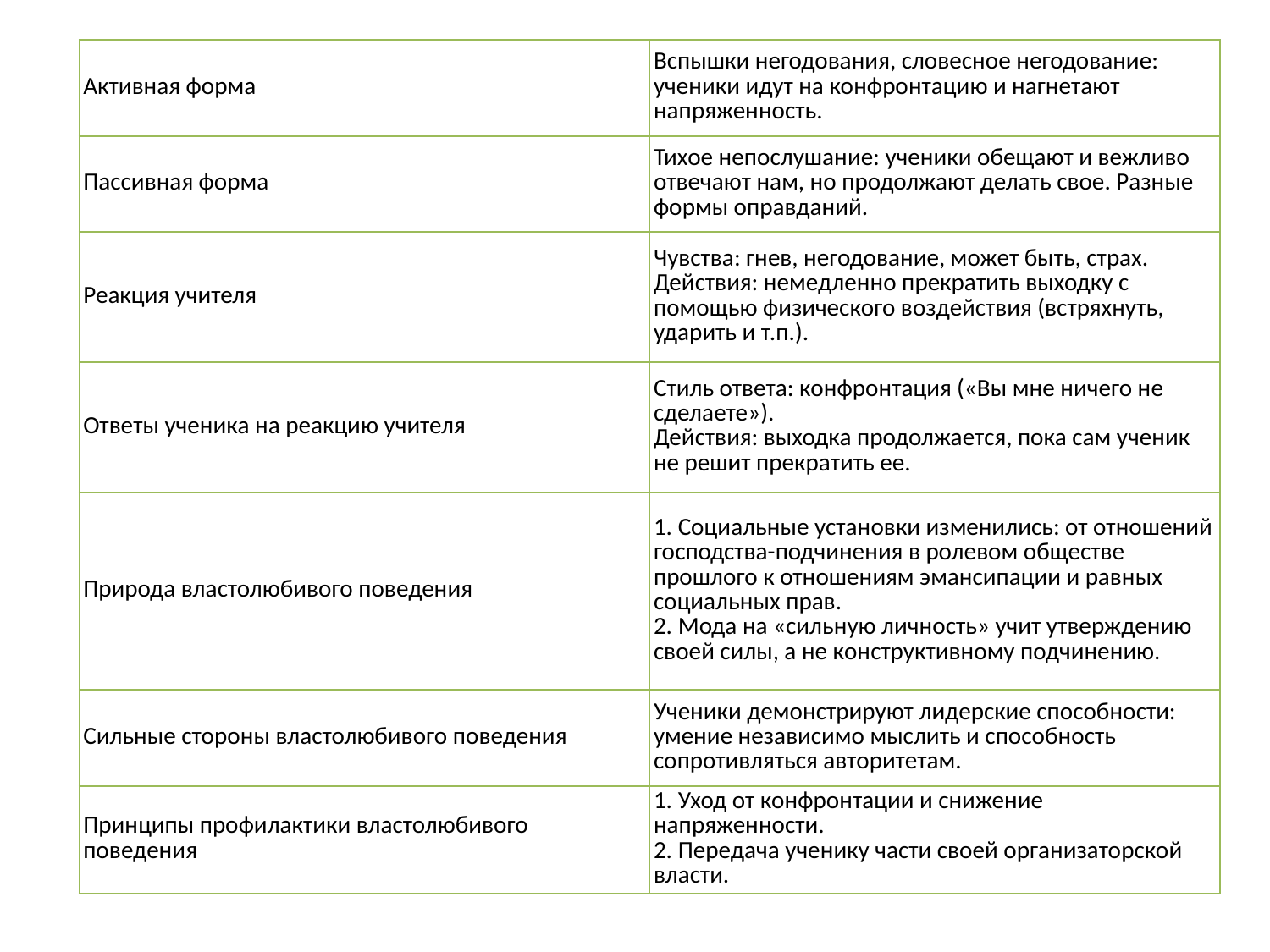

| Активная форма | Вспышки негодования, словесное негодование: ученики идут на конфронтацию и нагнетают напряженность. |
| --- | --- |
| Пассивная форма | Тихое непослушание: ученики обещают и вежливо отвечают нам, но продолжают делать свое. Разные формы оправданий. |
| Реакция учителя | Чувства: гнев, негодование, может быть, страх. Действия: немедленно прекратить выходку с помощью физического воздействия (встряхнуть, ударить и т.п.). |
| Ответы ученика на реакцию учителя | Стиль ответа: конфронтация («Вы мне ничего не сделаете»). Действия: выходка продолжается, пока сам ученик не решит прекратить ее. |
| Природа властолюбивого поведения | 1. Социальные установки изменились: от отношений господства-подчинения в ролевом обществе прошлого к отношениям эмансипации и равных социальных прав. 2. Мода на «сильную личность» учит утверждению своей силы, а не конструктивному подчинению. |
| Сильные стороны властолюбивого поведения | Ученики демонстрируют лидерские способности: умение независимо мыслить и способность сопротивляться авторитетам. |
| Принципы профилактики властолюбивого поведения | 1. Уход от конфронтации и снижение напряженности. 2. Передача ученику части своей организаторской власти. |